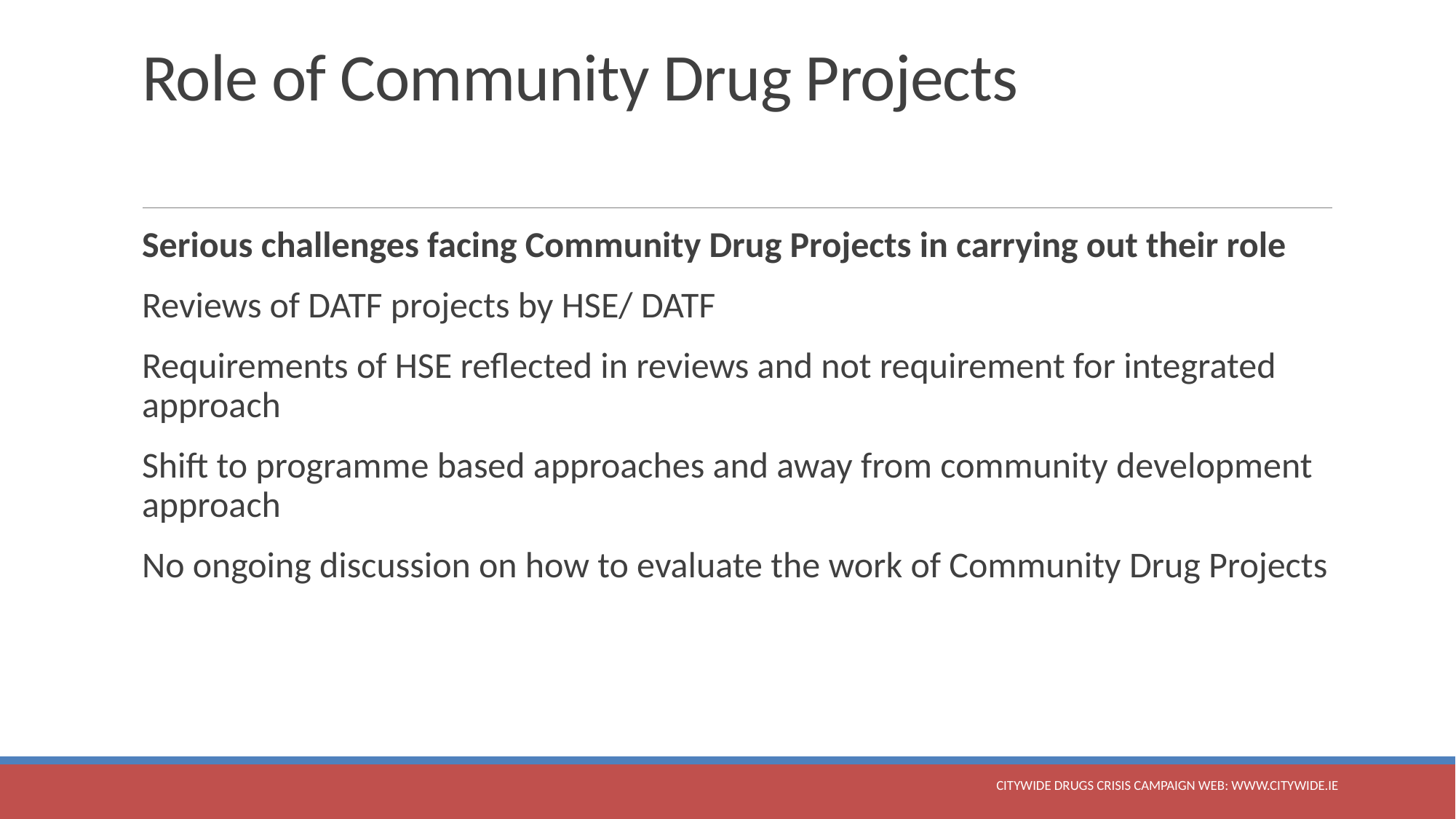

# Role of Community Drug Projects
Serious challenges facing Community Drug Projects in carrying out their role
Reviews of DATF projects by HSE/ DATF
Requirements of HSE reflected in reviews and not requirement for integrated approach
Shift to programme based approaches and away from community development approach
No ongoing discussion on how to evaluate the work of Community Drug Projects

CityWide Drugs Crisis Campaign web: www.citywide.ie